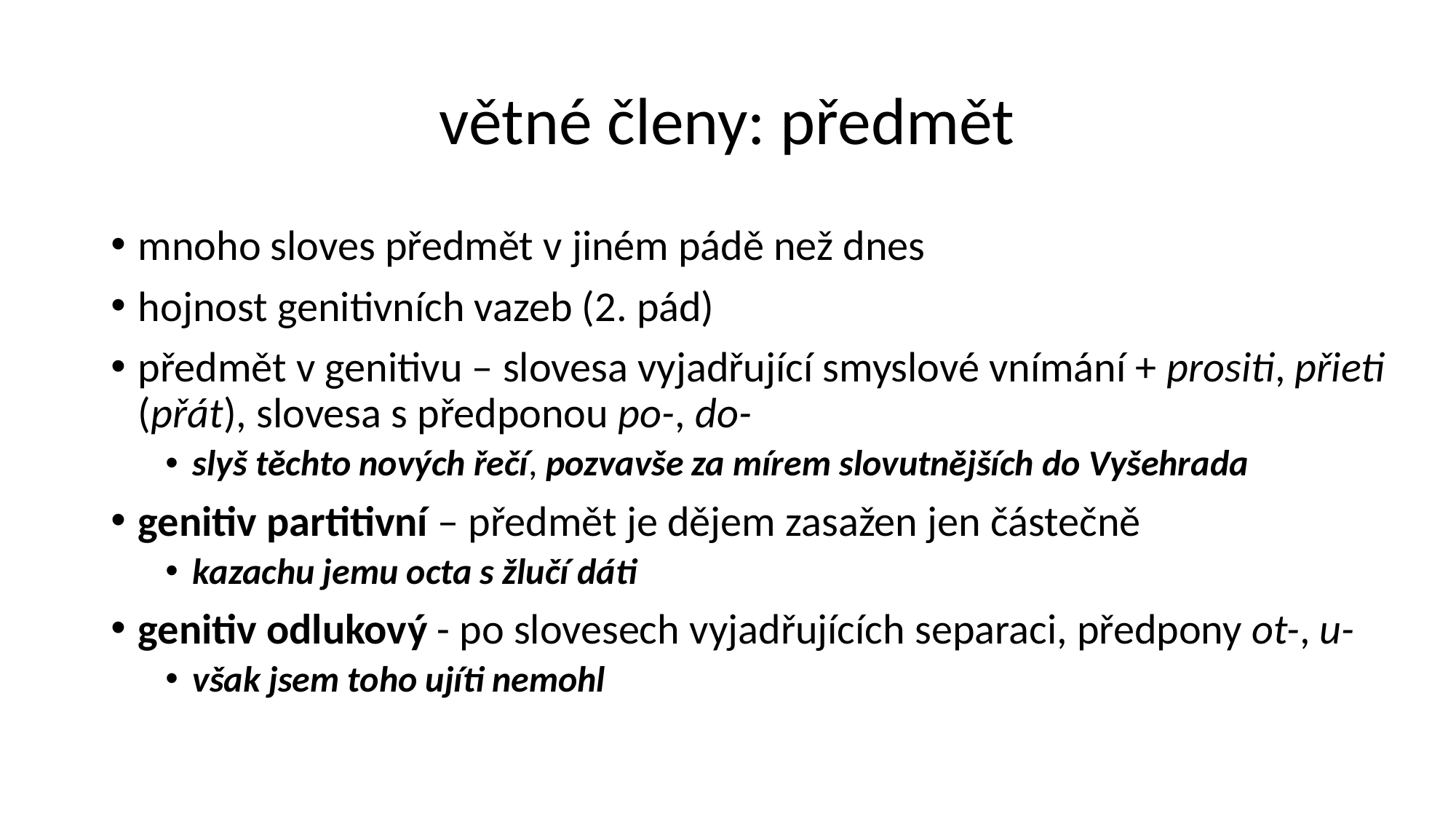

# větné členy: předmět
mnoho sloves předmět v jiném pádě než dnes
hojnost genitivních vazeb (2. pád)
předmět v genitivu – slovesa vyjadřující smyslové vnímání + prositi, přieti (přát), slovesa s předponou po-, do-
slyš těchto nových řečí, pozvavše za mírem slovutnějších do Vyšehrada
genitiv partitivní – předmět je dějem zasažen jen částečně
kazachu jemu octa s žlučí dáti
genitiv odlukový - po slovesech vyjadřujících separaci, předpony ot-, u-
však jsem toho ujíti nemohl